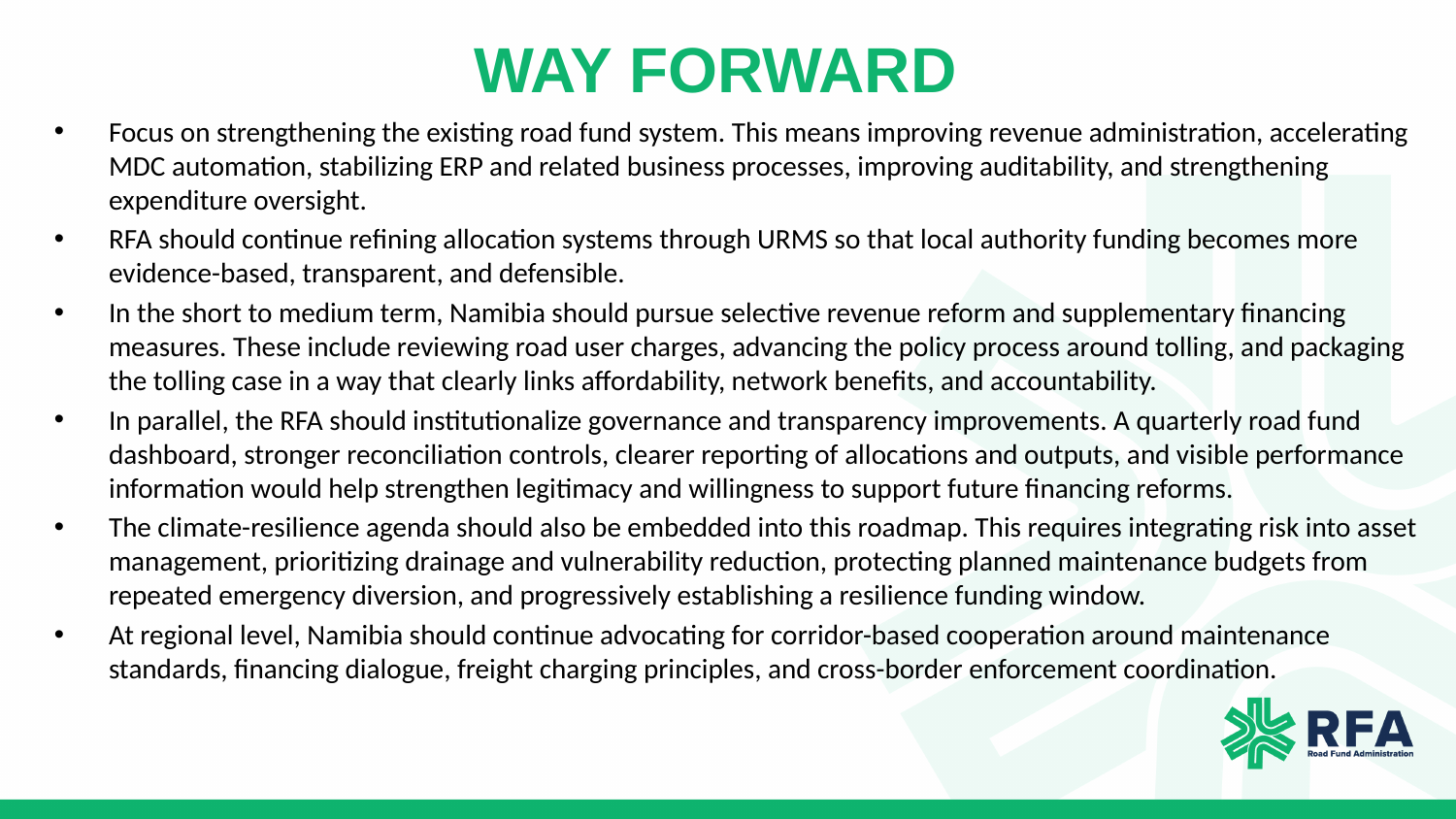

# WAY FORWARD
Focus on strengthening the existing road fund system. This means improving revenue administration, accelerating MDC automation, stabilizing ERP and related business processes, improving auditability, and strengthening expenditure oversight.
RFA should continue refining allocation systems through URMS so that local authority funding becomes more evidence-based, transparent, and defensible.
In the short to medium term, Namibia should pursue selective revenue reform and supplementary financing measures. These include reviewing road user charges, advancing the policy process around tolling, and packaging the tolling case in a way that clearly links affordability, network benefits, and accountability.
In parallel, the RFA should institutionalize governance and transparency improvements. A quarterly road fund dashboard, stronger reconciliation controls, clearer reporting of allocations and outputs, and visible performance information would help strengthen legitimacy and willingness to support future financing reforms.
The climate-resilience agenda should also be embedded into this roadmap. This requires integrating risk into asset management, prioritizing drainage and vulnerability reduction, protecting planned maintenance budgets from repeated emergency diversion, and progressively establishing a resilience funding window.
At regional level, Namibia should continue advocating for corridor-based cooperation around maintenance standards, financing dialogue, freight charging principles, and cross-border enforcement coordination.